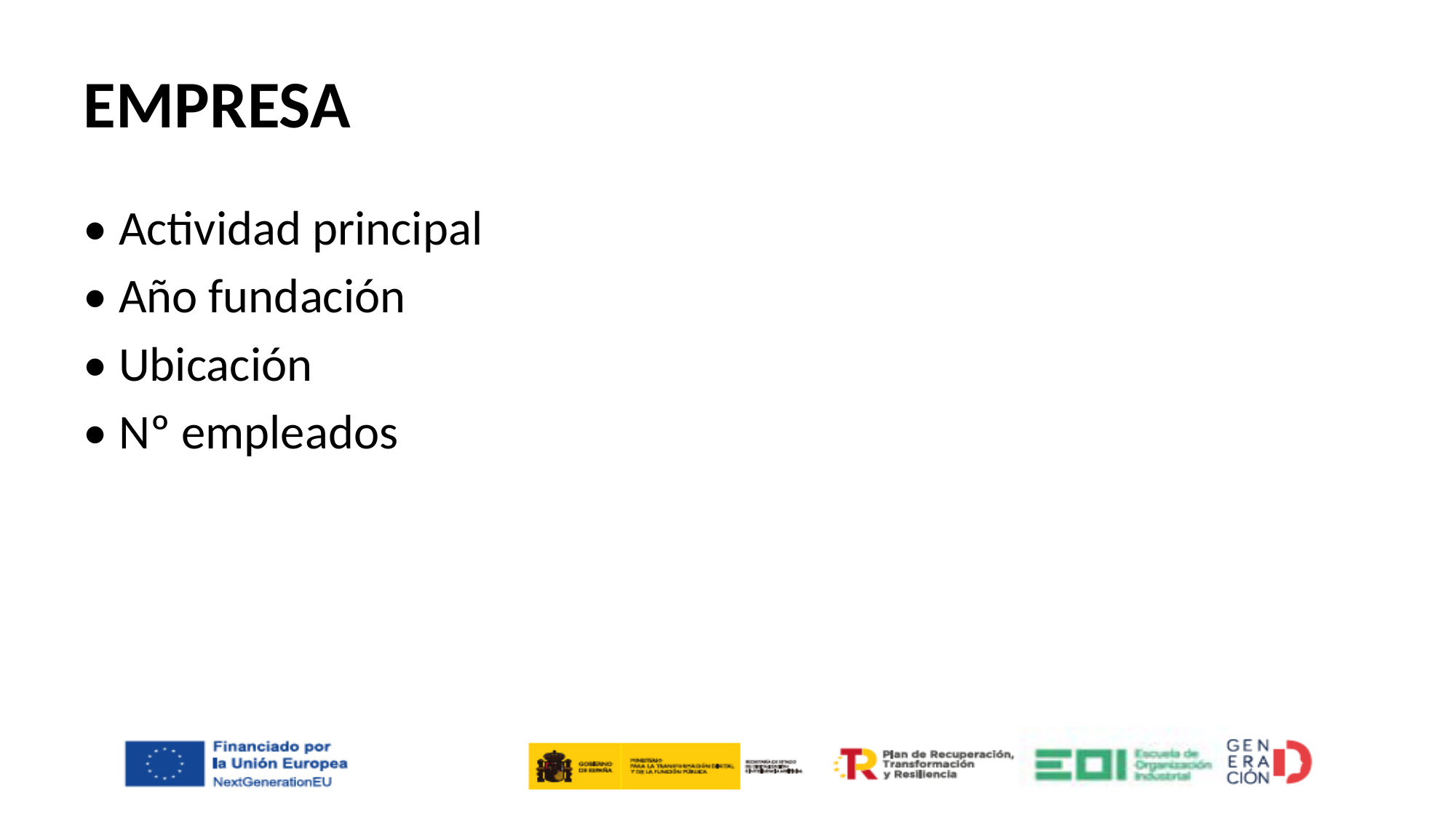

# EMPRESA
• Actividad principal
• Año fundación
• Ubicación
• Nº empleados